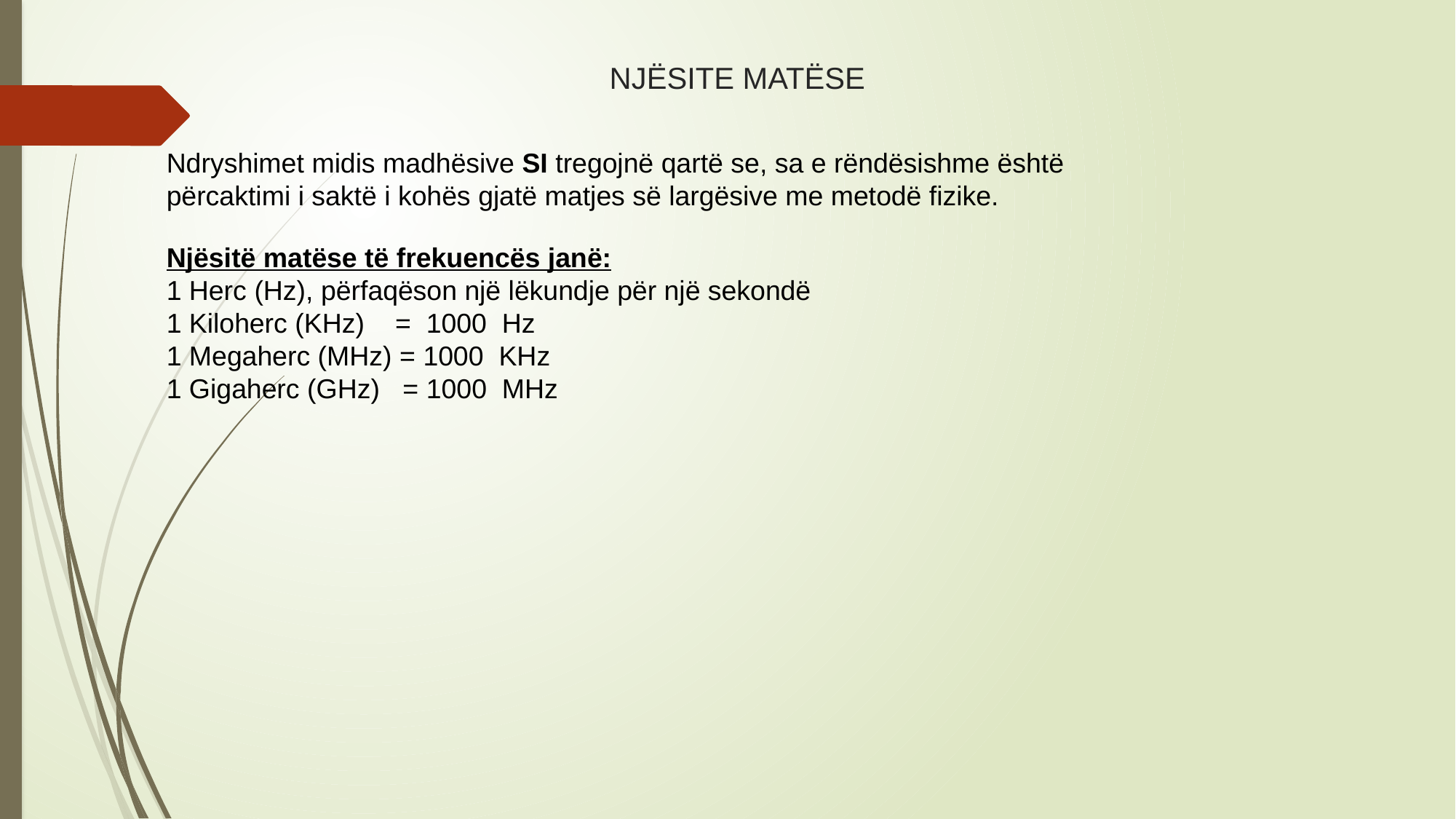

# NJËSITE MATËSE
Ndryshimet midis madhësive SI tregojnë qartë se, sa e rëndësishme është përcaktimi i saktë i kohës gjatë matjes së largësive me metodë fizike.

Njësitë matëse të frekuencës janë:
1 Herc (Hz), përfaqëson një lëkundje për një sekondë
1 Kiloherc (KHz)    =  1000  Hz
1 Megaherc (MHz) = 1000  KHz
1 Gigaherc (GHz)   = 1000  MHz